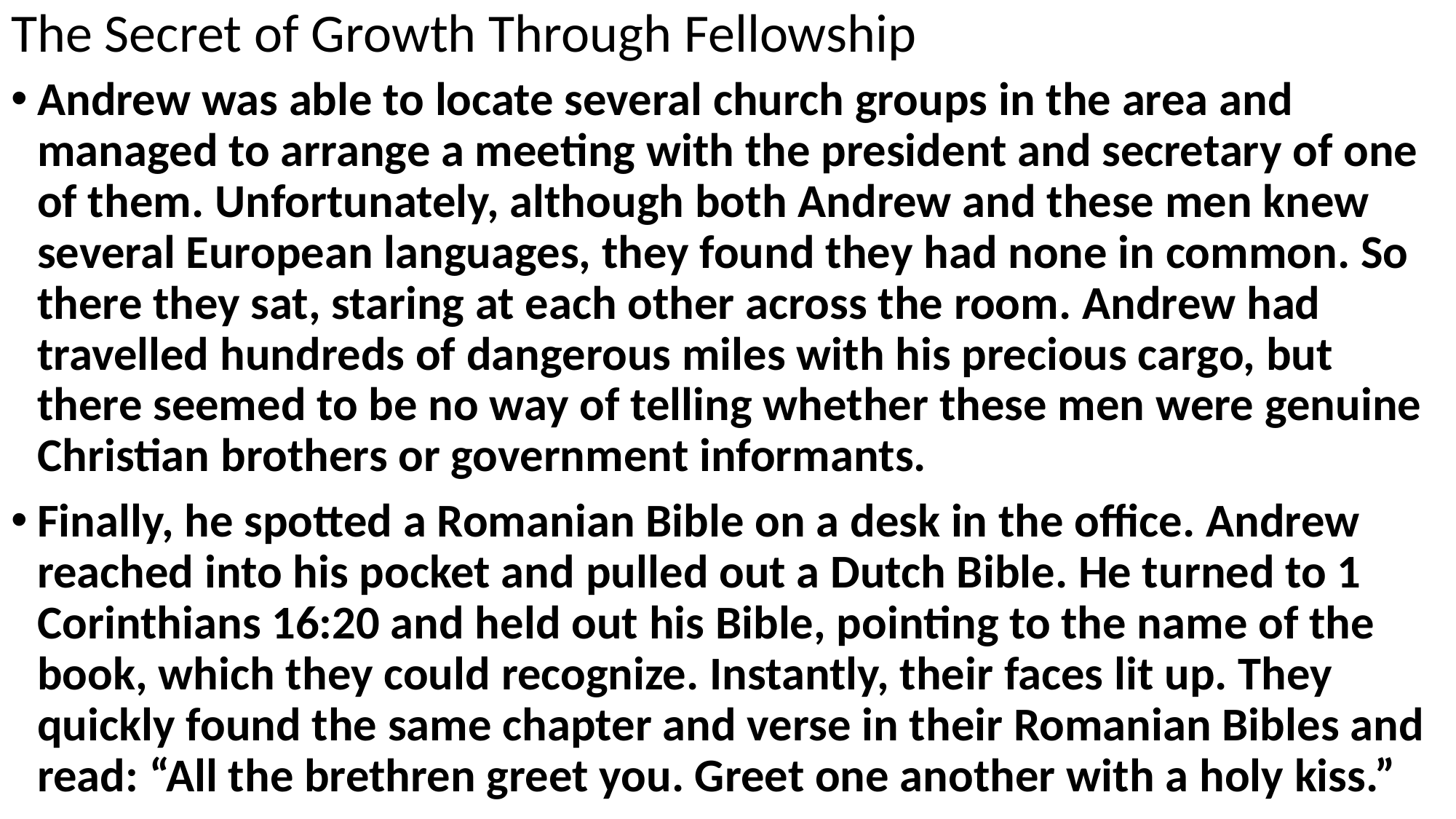

# The Secret of Growth Through Fellowship
Andrew was able to locate several church groups in the area and managed to arrange a meeting with the president and secretary of one of them. Unfortunately, although both Andrew and these men knew several European languages, they found they had none in common. So there they sat, staring at each other across the room. Andrew had travelled hundreds of dangerous miles with his precious cargo, but there seemed to be no way of telling whether these men were genuine Christian brothers or government informants.
Finally, he spotted a Romanian Bible on a desk in the office. Andrew reached into his pocket and pulled out a Dutch Bible. He turned to 1 Corinthians 16:20 and held out his Bible, pointing to the name of the book, which they could recognize. Instantly, their faces lit up. They quickly found the same chapter and verse in their Romanian Bibles and read: “All the brethren greet you. Greet one another with a holy kiss.”